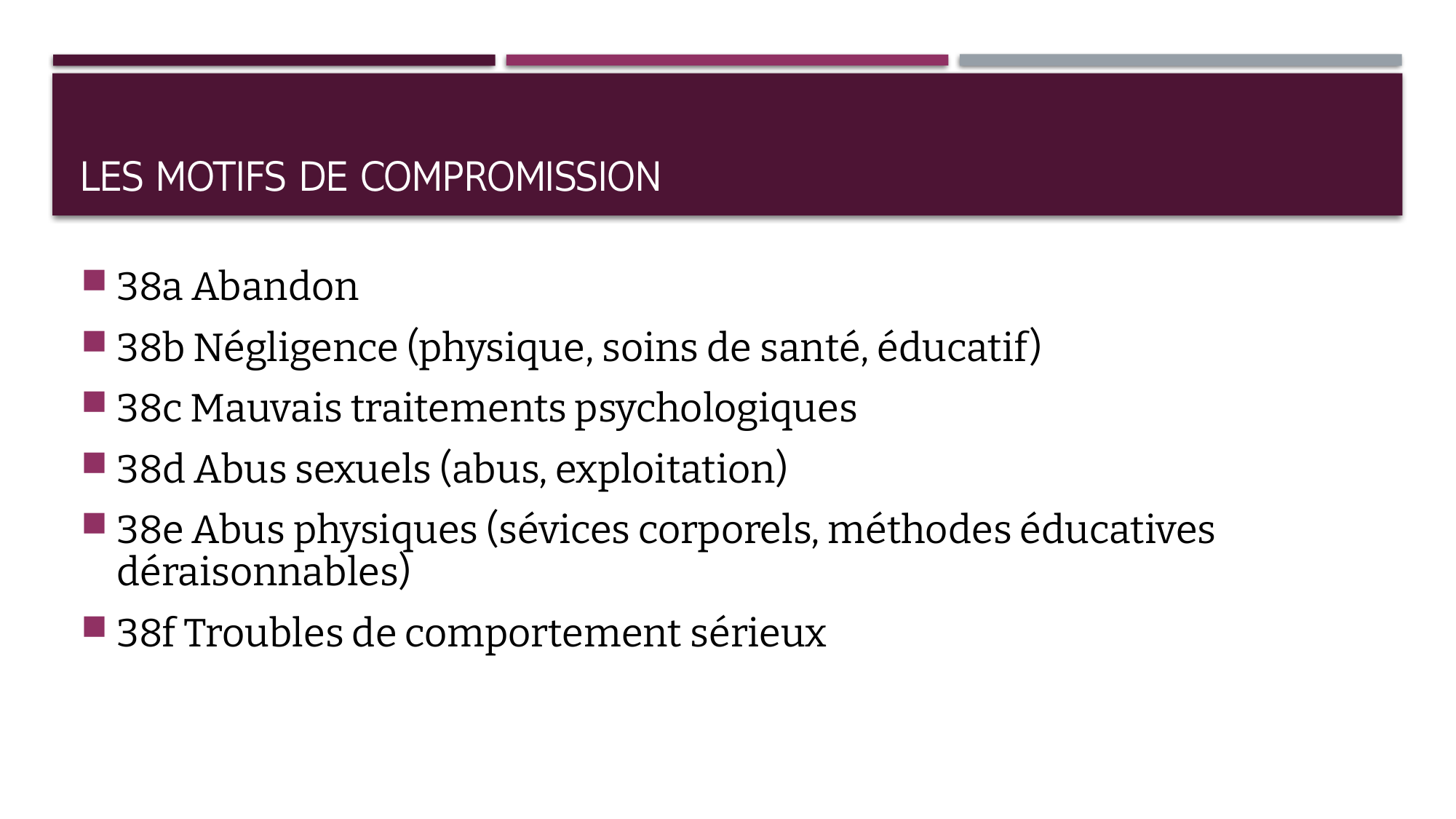

# Les motifs de compromission
38a Abandon
38b Négligence (physique, soins de santé, éducatif)
38c Mauvais traitements psychologiques
38d Abus sexuels (abus, exploitation)
38e Abus physiques (sévices corporels, méthodes éducatives déraisonnables)
38f Troubles de comportement sérieux